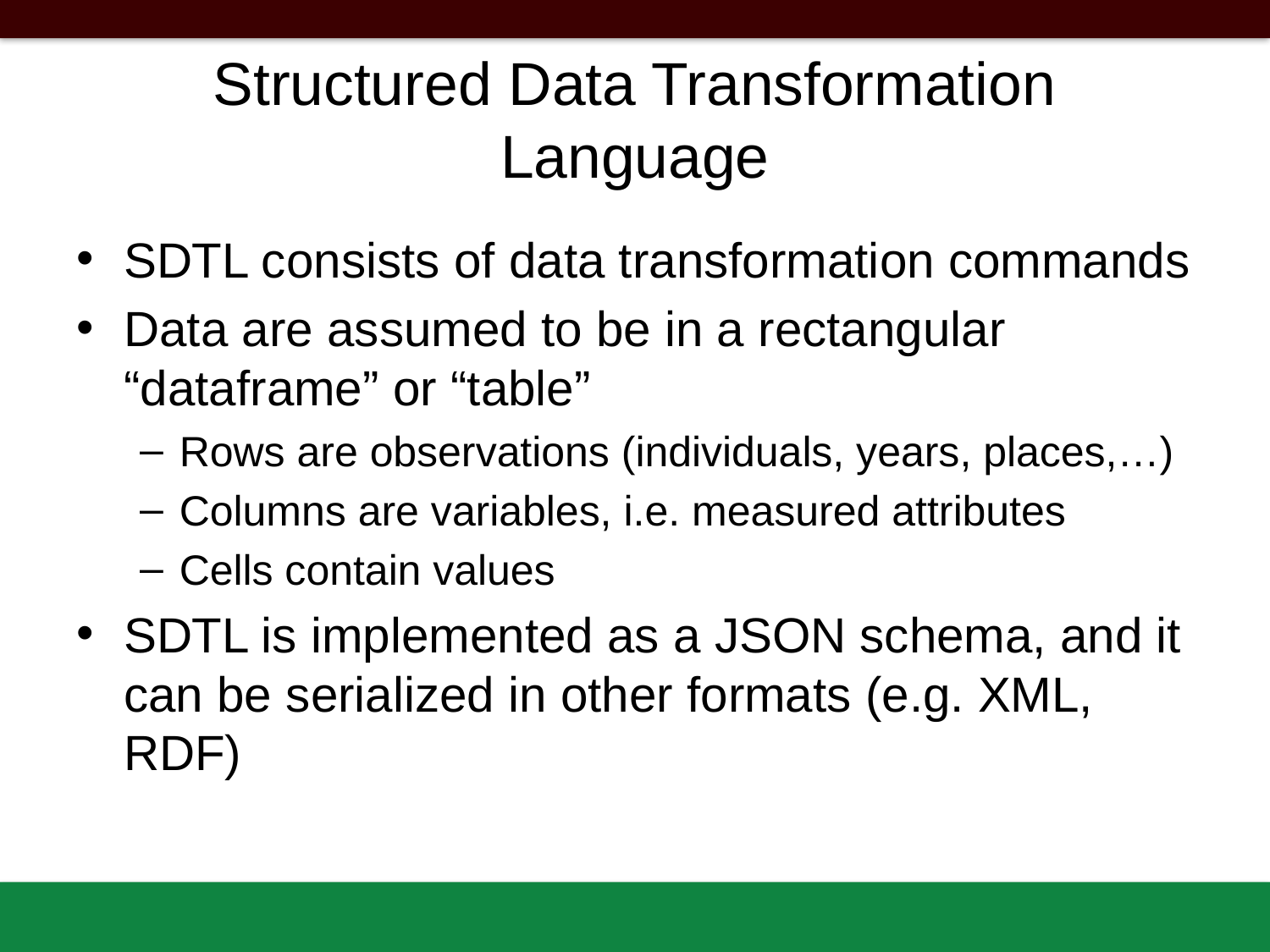

# Structured Data Transformation Language
SDTL consists of data transformation commands
Data are assumed to be in a rectangular “dataframe” or “table”
Rows are observations (individuals, years, places,…)
Columns are variables, i.e. measured attributes
Cells contain values
SDTL is implemented as a JSON schema, and it can be serialized in other formats (e.g. XML, RDF)